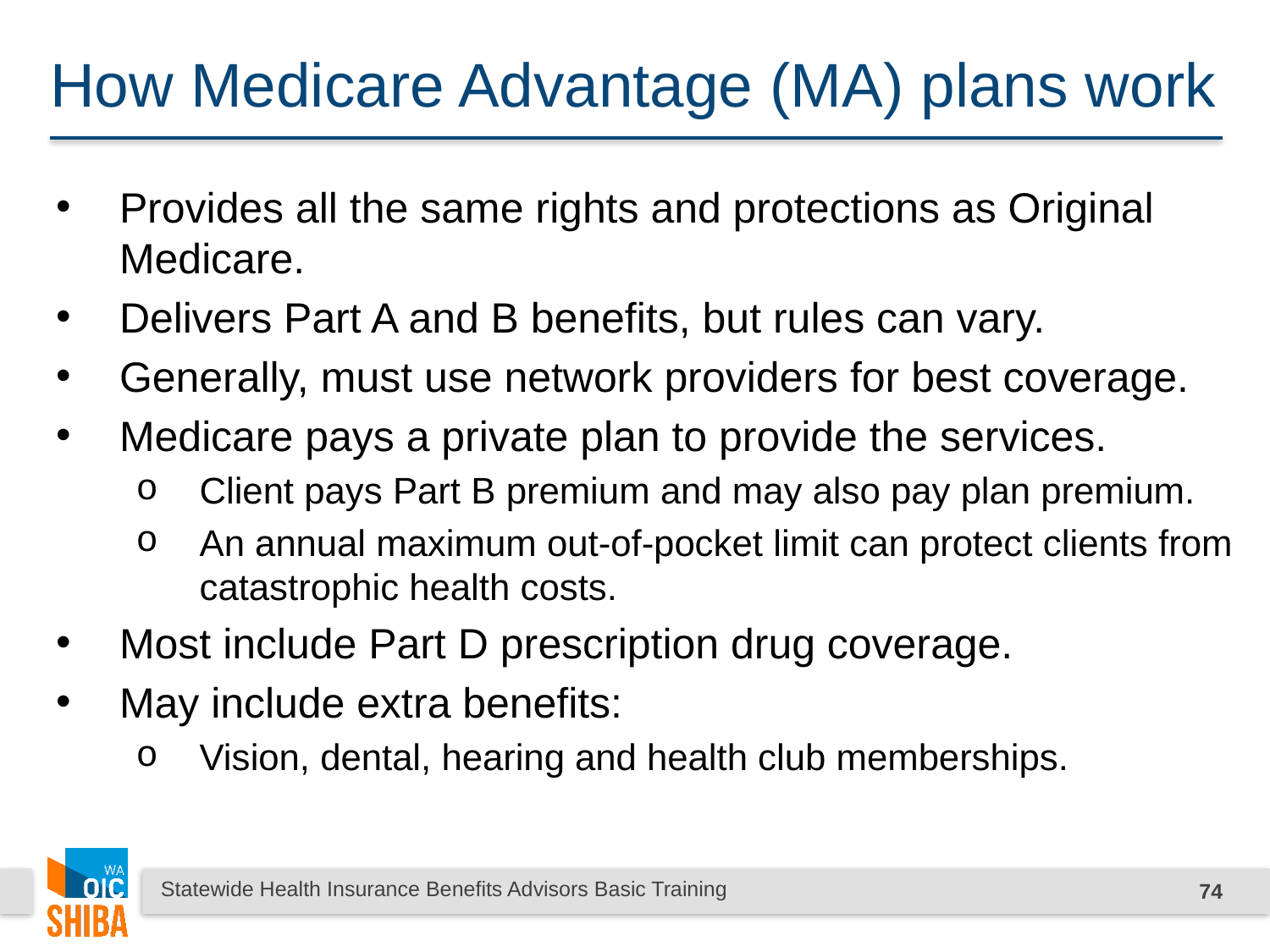

# How Medicare Advantage (MA) plans work
Provides all the same rights and protections as Original Medicare.
Delivers Part A and B benefits, but rules can vary.
Generally, must use network providers for best coverage.
Medicare pays a private plan to provide the services.
Client pays Part B premium and may also pay plan premium.
An annual maximum out-of-pocket limit can protect clients from catastrophic health costs.
Most include Part D prescription drug coverage.
May include extra benefits:
Vision, dental, hearing and health club memberships.
Statewide Health Insurance Benefits Advisors Basic Training
74